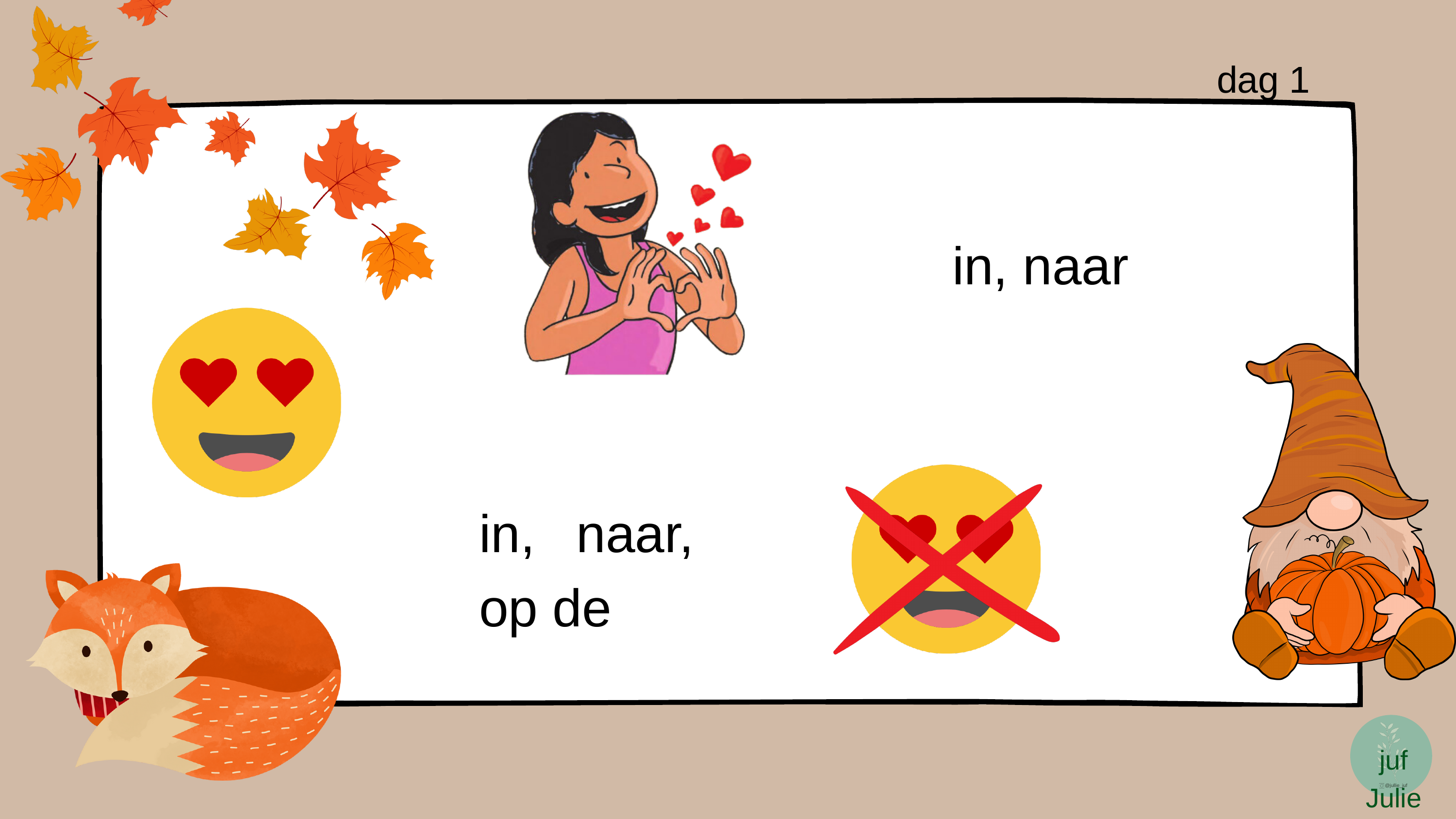

dag 1

in, naar

in, naar, op de

juf Julie
@jullie_juf